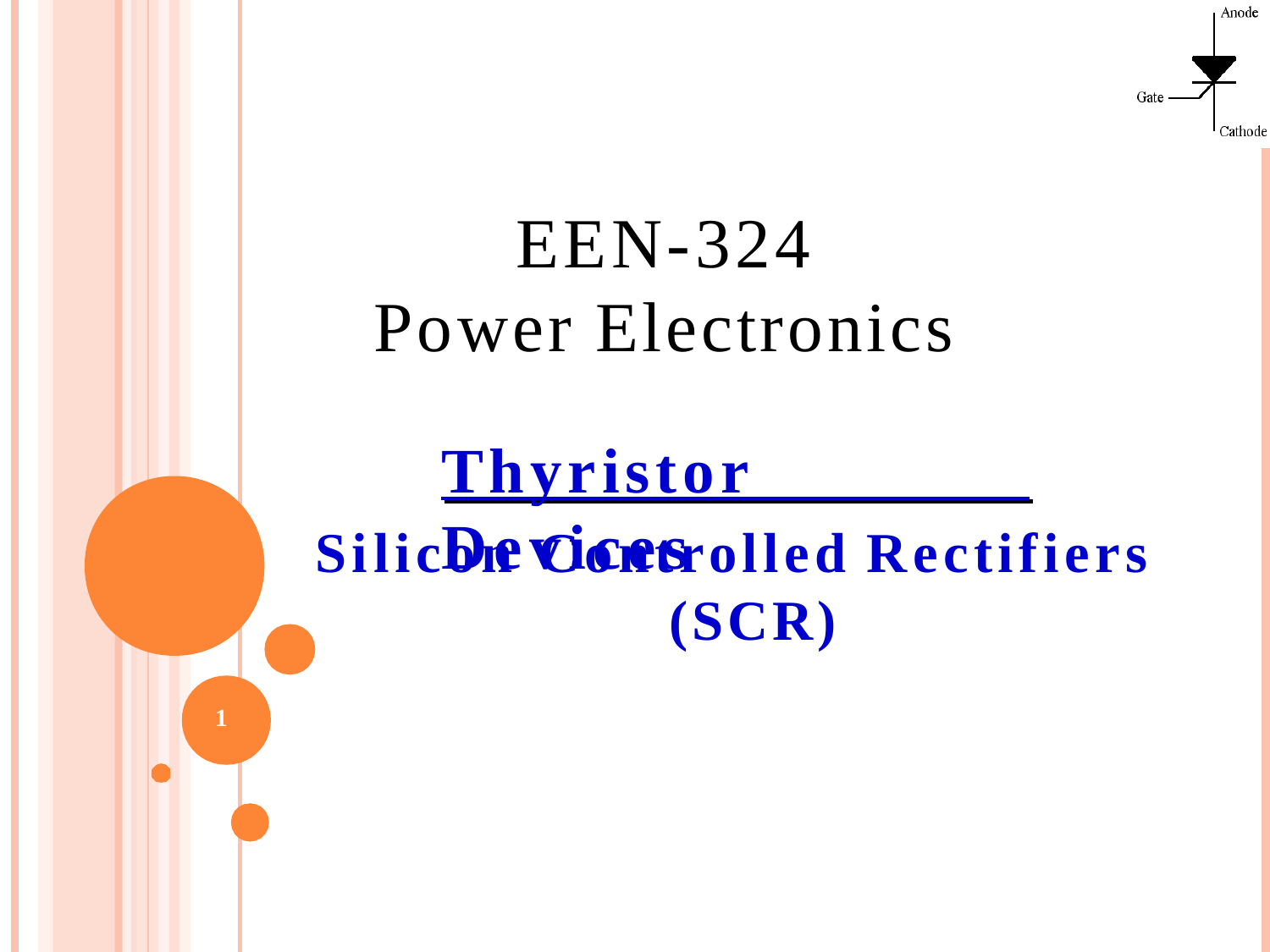

EEN-324
Power Electronics
Thyristor Devices

Silicon Controlled Rectifiers  (SCR)
1